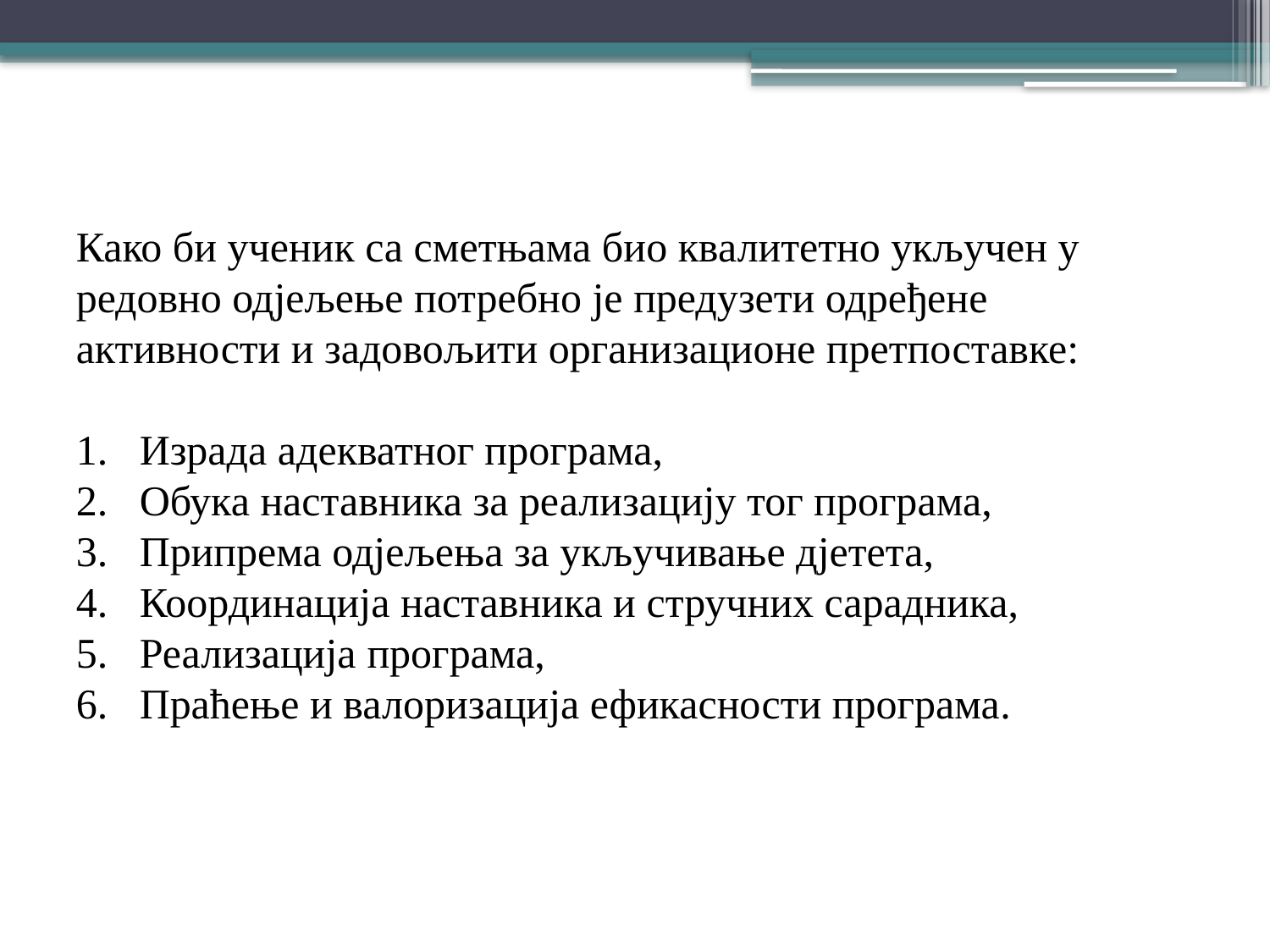

Како би ученик са сметњама био квалитетно укључен у редовно одјељење потребно је предузети одређене активности и задовољити организационе претпоставке:

Израда адекватног програма,
Обука наставника за реализацију тог програма,
Припрема одјељења за укључивање дјетета,
Координација наставника и стручних сарадника,
Реализација програма,
Праћење и валоризација ефикасности програма.